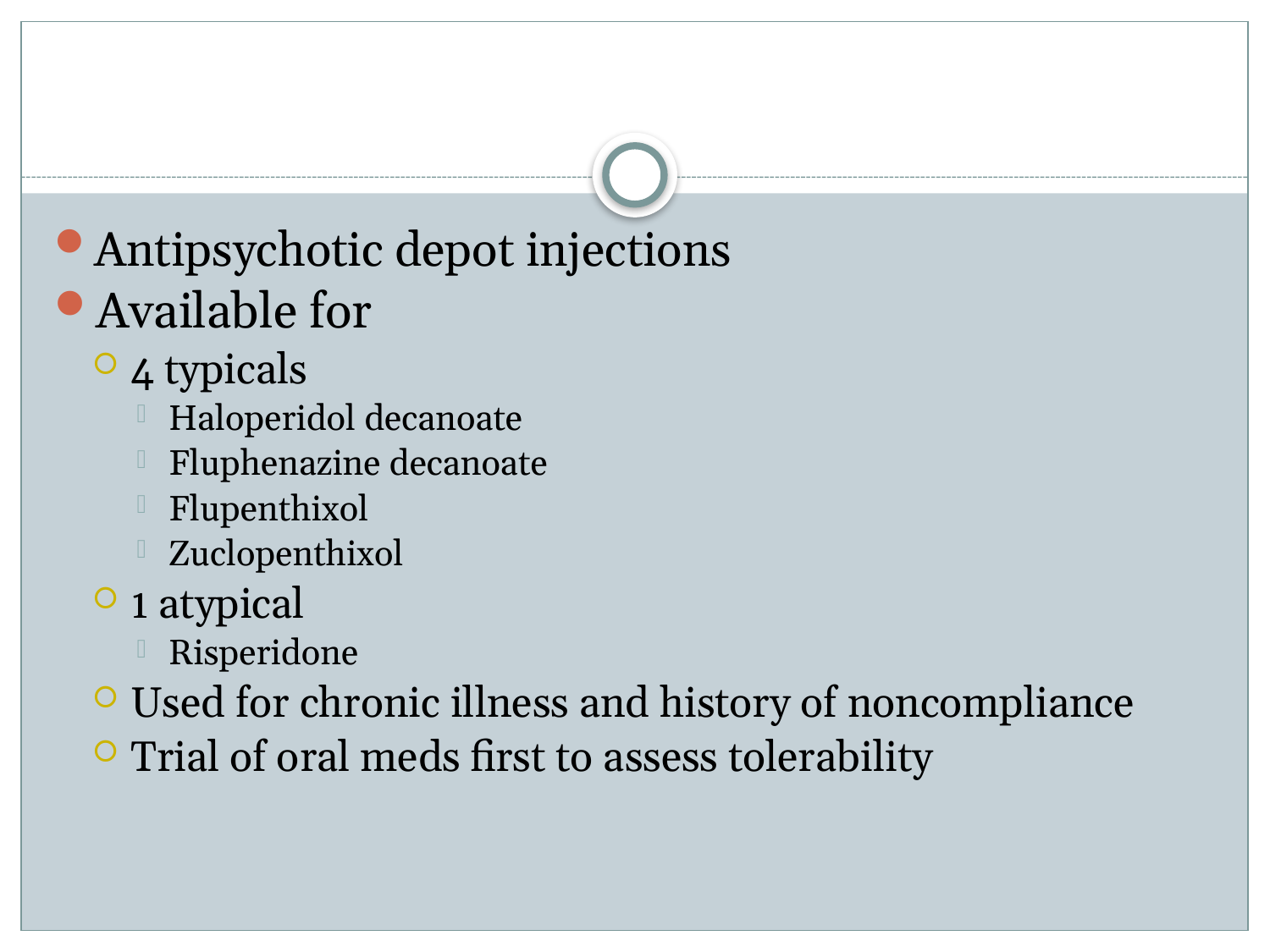

#
Antipsychotic depot injections
Available for
4 typicals
Haloperidol decanoate
Fluphenazine decanoate
Flupenthixol
Zuclopenthixol
1 atypical
Risperidone
Used for chronic illness and history of noncompliance
Trial of oral meds first to assess tolerability